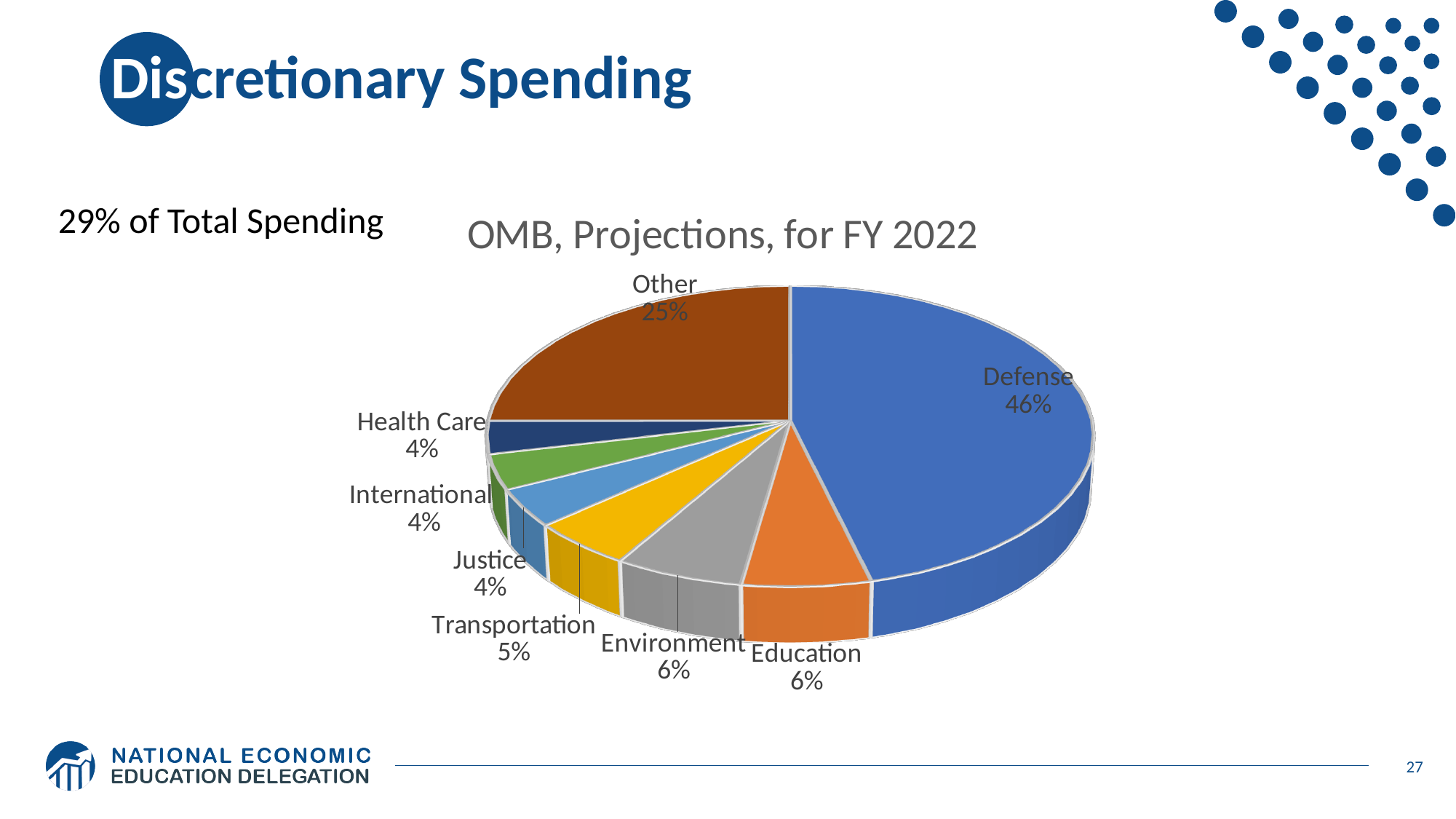

# Discretionary Spending

[unsupported chart]

29% of Total Spending
27